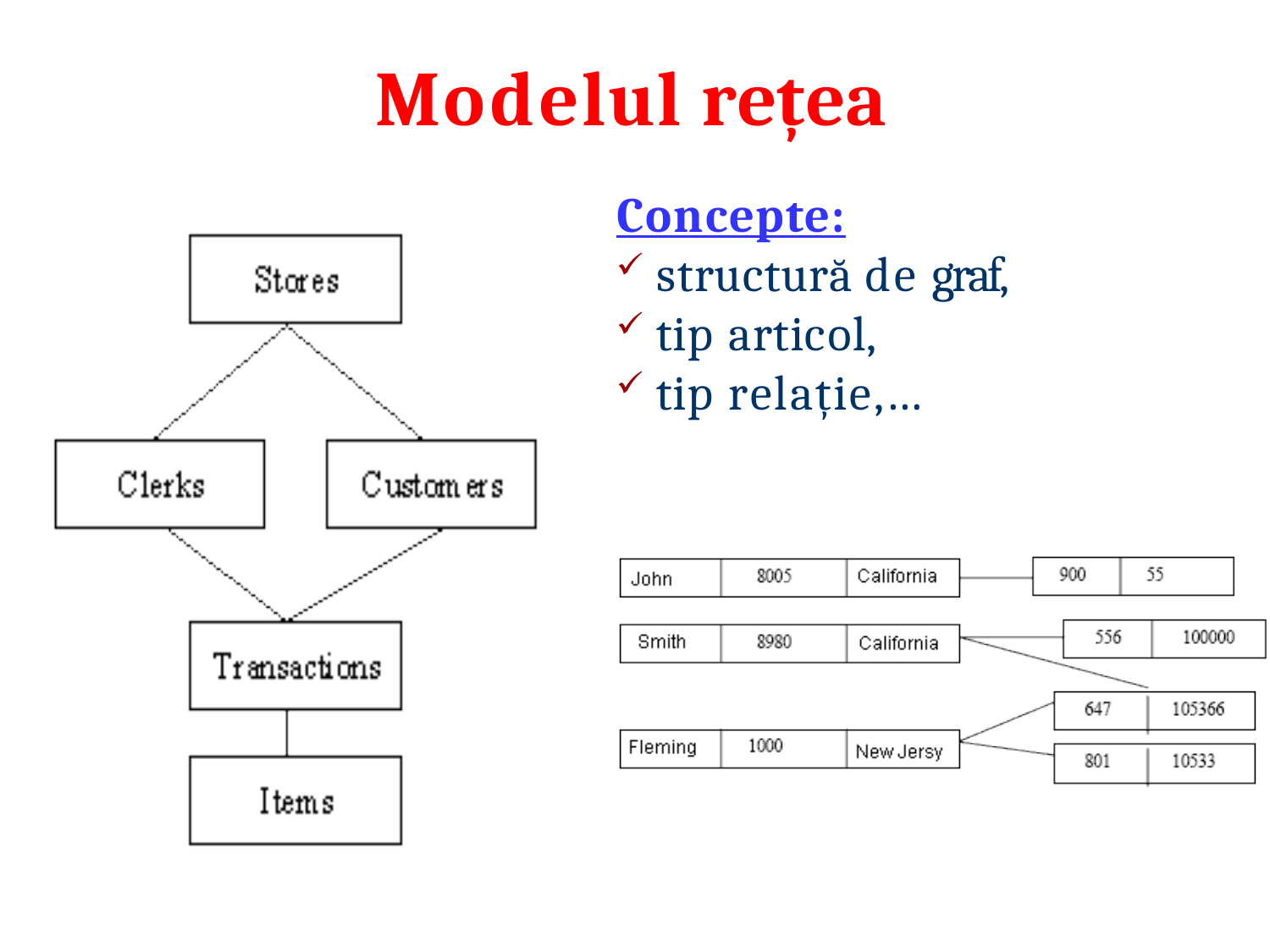

# Modelul reţea
Concepte:
structură de graf,
tip articol,
tip relaţie,…